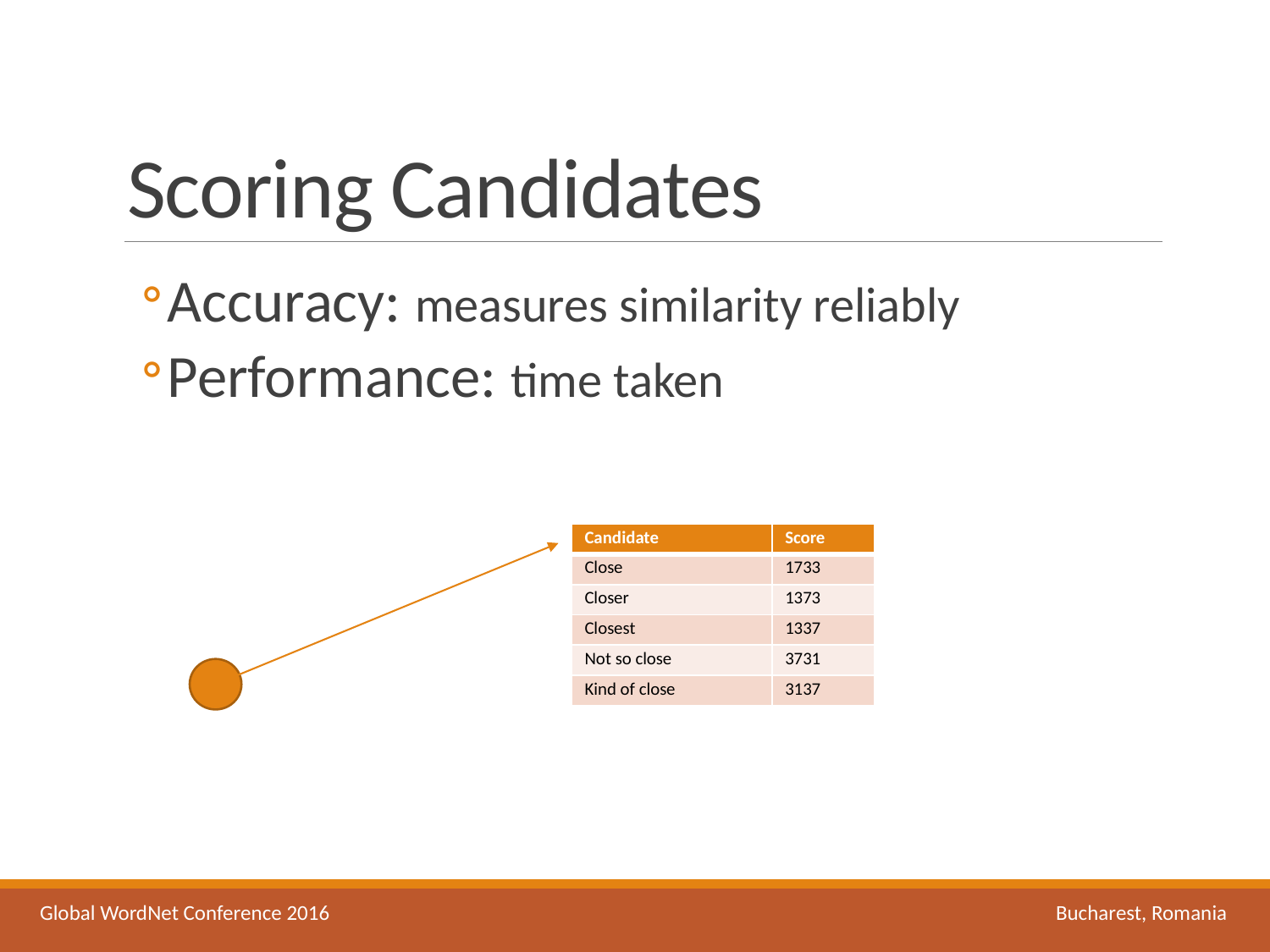

# Scoring Candidates
Accuracy: measures similarity reliably
Performance: time taken

| Candidate | Score |
| --- | --- |
| Close | 1733 |
| Closer | 1373 |
| Closest | 1337 |
| Not so close | 3731 |
| Kind of close | 3137 |

Global WordNet Conference 2016						Bucharest, Romania